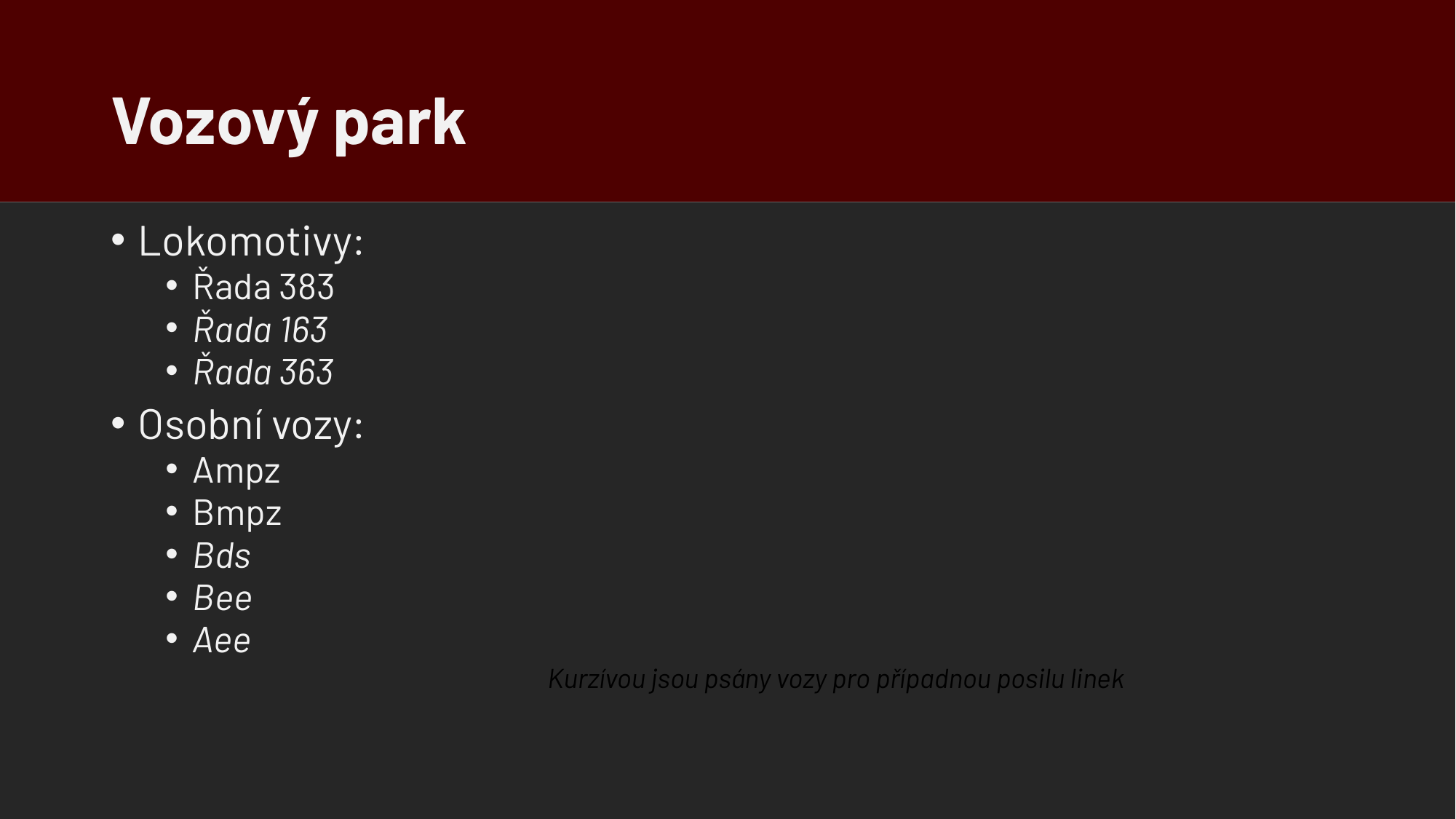

# Vozový park

Lokomotivy:
Řada 383
Řada 163
Řada 363
Osobní vozy:
Ampz
Bmpz
Bds
Bee
Aee
Kurzívou jsou psány vozy pro případnou posilu linek